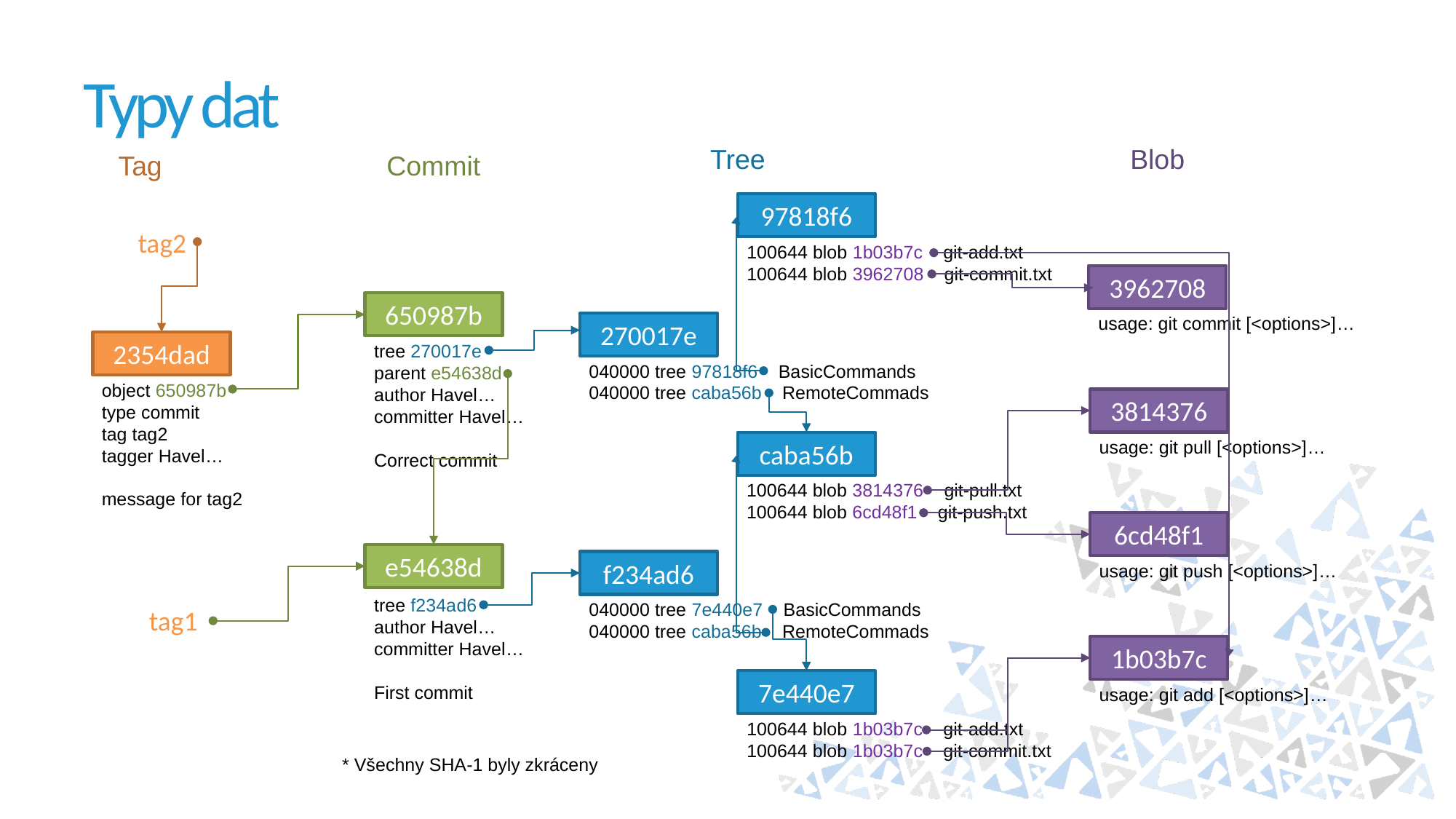

# Typy dat
Tree
Blob
Tag
Commit
97818f6
100644 blob 1b03b7c    git-add.txt
100644 blob 3962708    git-commit.txt
tag2
3962708
usage: git commit [<options>]…
650987b
270017e
040000 tree 97818f6    BasicCommands
040000 tree caba56b    RemoteCommads
2354dad
object 650987b
type commit
tag tag2
tagger Havel…

message for tag2
tree 270017e
parent e54638d
author Havel…
committer Havel…

Correct commit
3814376
usage: git pull [<options>]…
caba56b
100644 blob 3814376    git-pull.txt
100644 blob 6cd48f1    git-push.txt
6cd48f1
usage: git push [<options>]…
e54638d
tree f234ad6
author Havel…
committer Havel…

First commit
f234ad6
040000 tree 7e440e7    BasicCommands
040000 tree caba56b    RemoteCommads
tag1
1b03b7c
usage: git add [<options>]…
7e440e7
100644 blob 1b03b7c    git-add.txt
100644 blob 1b03b7c    git-commit.txt
* Všechny SHA-1 byly zkráceny